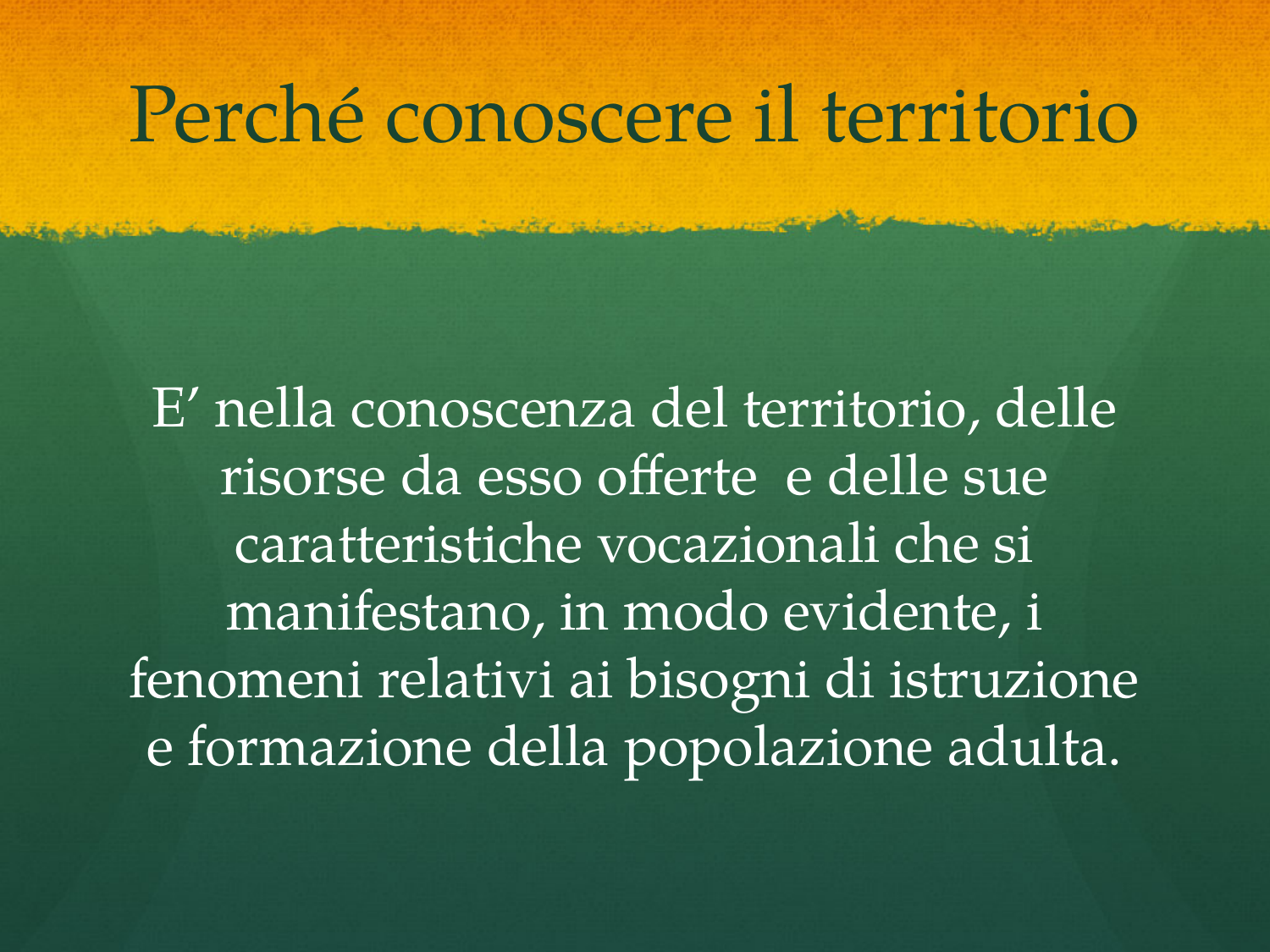

# Perché conoscere il territorio
E’ nella conoscenza del territorio, delle risorse da esso offerte  e delle sue caratteristiche vocazionali che si manifestano, in modo evidente, i fenomeni relativi ai bisogni di istruzione e formazione della popolazione adulta.